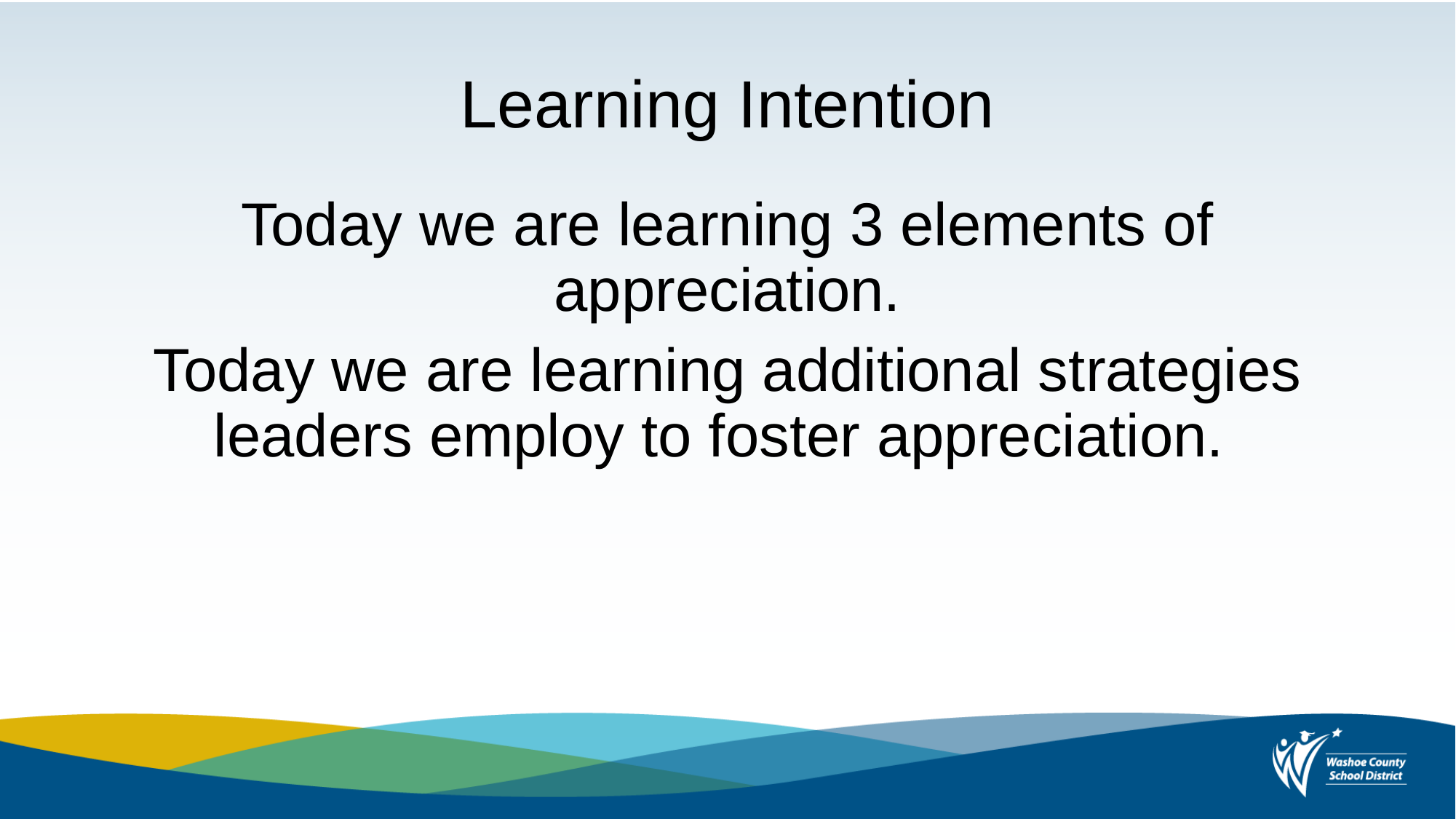

# Learning Intention
Today we are learning 3 elements of appreciation.
Today we are learning additional strategies leaders employ to foster appreciation.